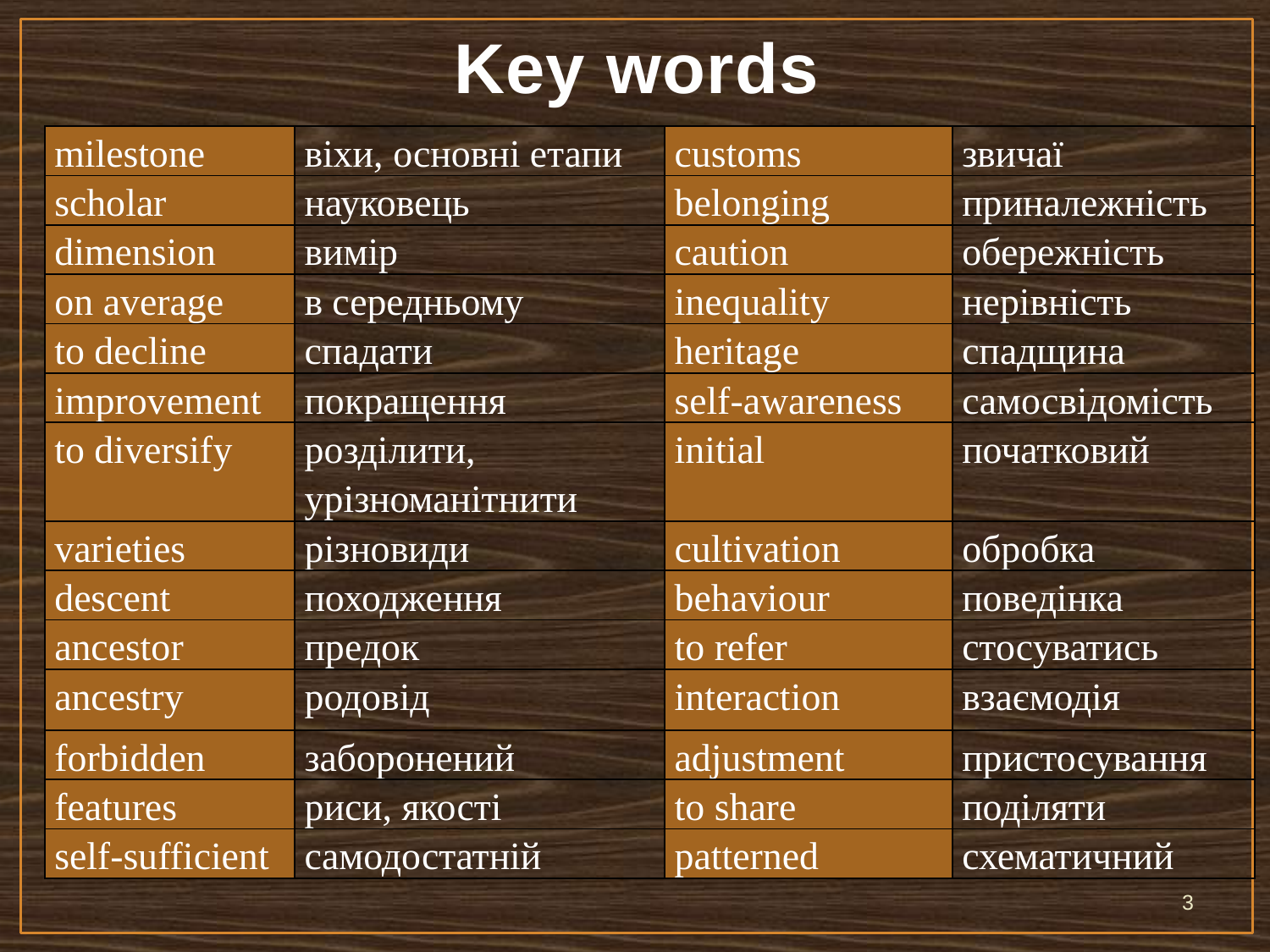

# Key words
| milestone | віхи, основні етапи | customs | звичаї |
| --- | --- | --- | --- |
| scholar | науковець | belonging | приналежність |
| dimension | вимір | caution | обережність |
| on average | в середньому | inequality | нерівність |
| to decline | спадати | heritage | спадщина |
| improvement | покращення | self-awareness | самосвідомість |
| to diversify | розділити, урізноманітнити | initial | початковий |
| varieties | різновиди | cultivation | обробка |
| descent | походження | behaviour | поведінка |
| ancestor | предок | to refer | стосуватись |
| ancestry | родовід | interaction | взаємодія |
| forbidden | заборонений | adjustment | пристосування |
| features | риси, якості | to share | поділяти |
| self-sufficient | самодостатній | patterned | схематичний |
3